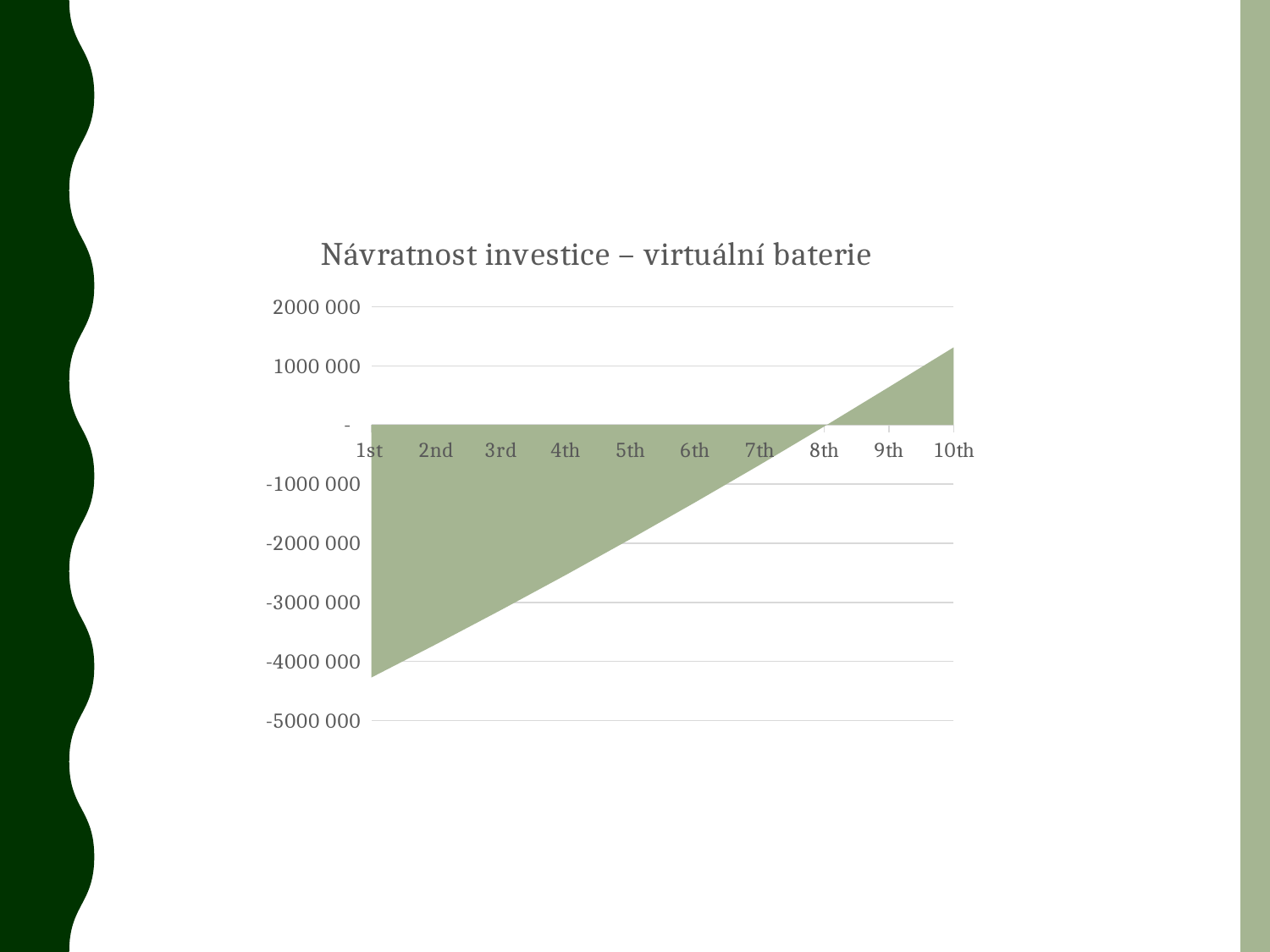

### Chart: Návratnost investice – virtuální baterie

| Category |  |
|---|---|
| 1st  | -4271778.955696 |
| 2nd | -3709221.93833639 |
| 3rd | -3132135.610447416 |
| 4th | -2540327.947641057 |
| 5th | -1933878.4155274401 |
| 6th | -1312717.013760569 |
| 7th | -676678.1601218145 |
| 8th | -25599.33249860746 |
| 9th | 640678.6308009442 |
| 10th | 1312701.0360728335 |